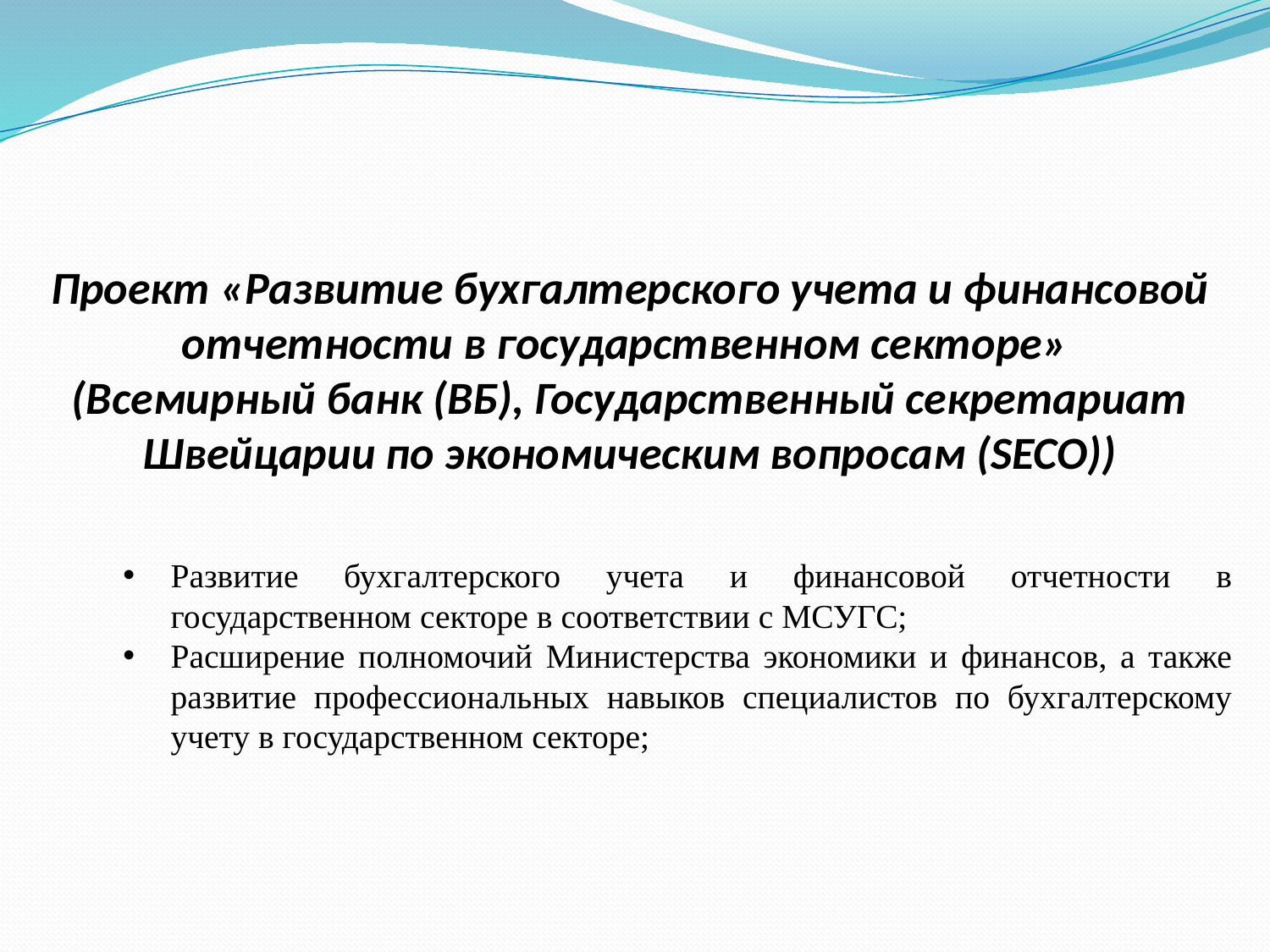

Проект «Развитие бухгалтерского учета и финансовой отчетности в государственном секторе»
(Всемирный банк (ВБ), Государственный секретариат Швейцарии по экономическим вопросам (SECO))

Развитие бухгалтерского учета и финансовой отчетности в государственном секторе в соответствии с МСУГС;
Расширение полномочий Министерства экономики и финансов, а также развитие профессиональных навыков специалистов по бухгалтерскому учету в государственном секторе;